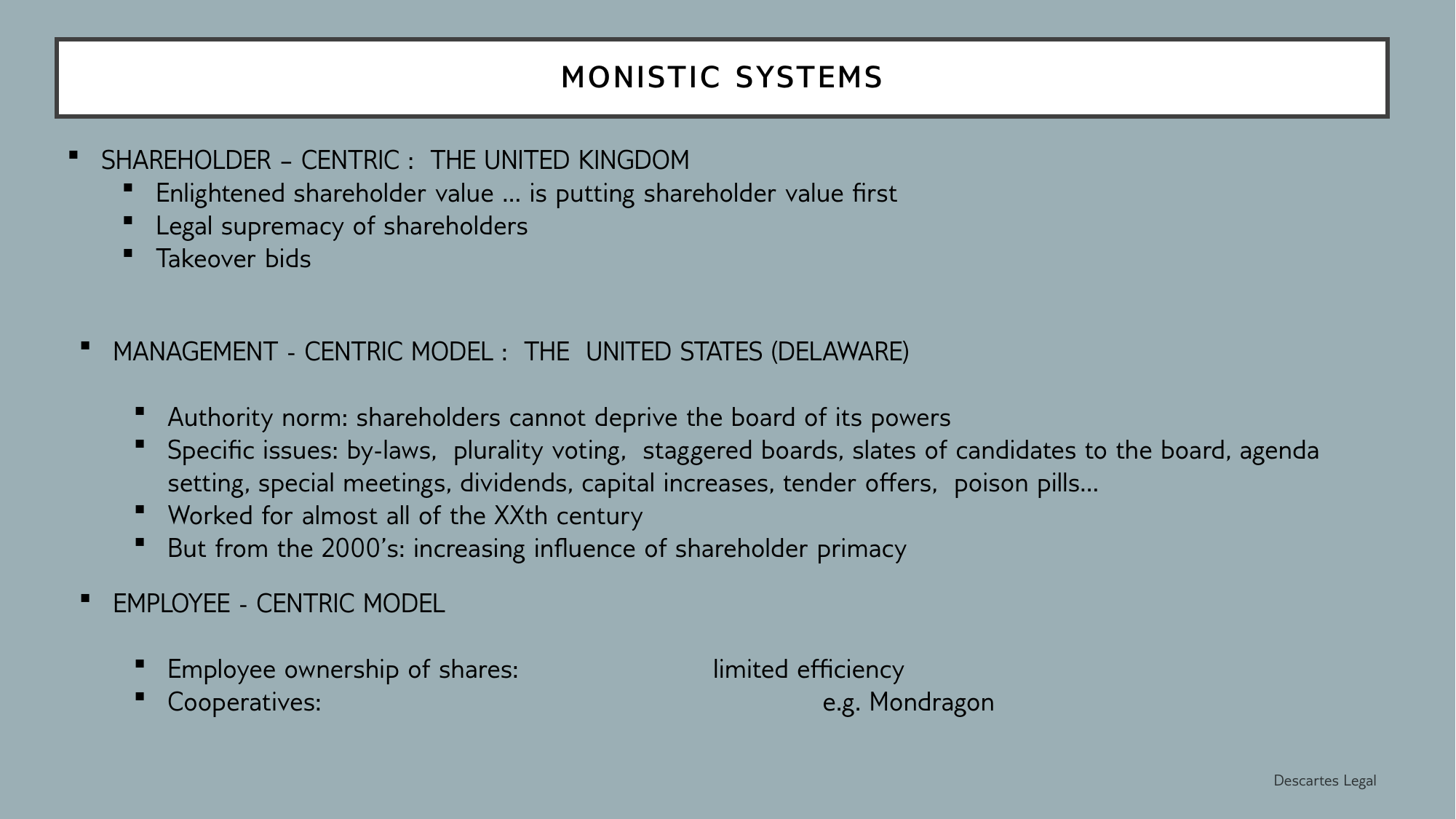

# monistic systems
SHAREHOLDER – CENTRIC :  THE UNITED KINGDOM
Enlightened shareholder value … is putting shareholder value first
Legal supremacy of shareholders
Takeover bids

MANAGEMENT - CENTRIC MODEL :  THE  UNITED STATES (DELAWARE)

Authority norm: shareholders cannot deprive the board of its powers
Specific issues: by-laws,  plurality voting,  staggered boards, slates of candidates to the board, agenda setting, special meetings, dividends, capital increases, tender offers,  poison pills…
Worked for almost all of the XXth century
But from the 2000’s: increasing influence of shareholder primacy

EMPLOYEE - CENTRIC MODEL

Employee ownership of shares:		limited efficiency
Cooperatives:					e.g. Mondragon

Descartes Legal